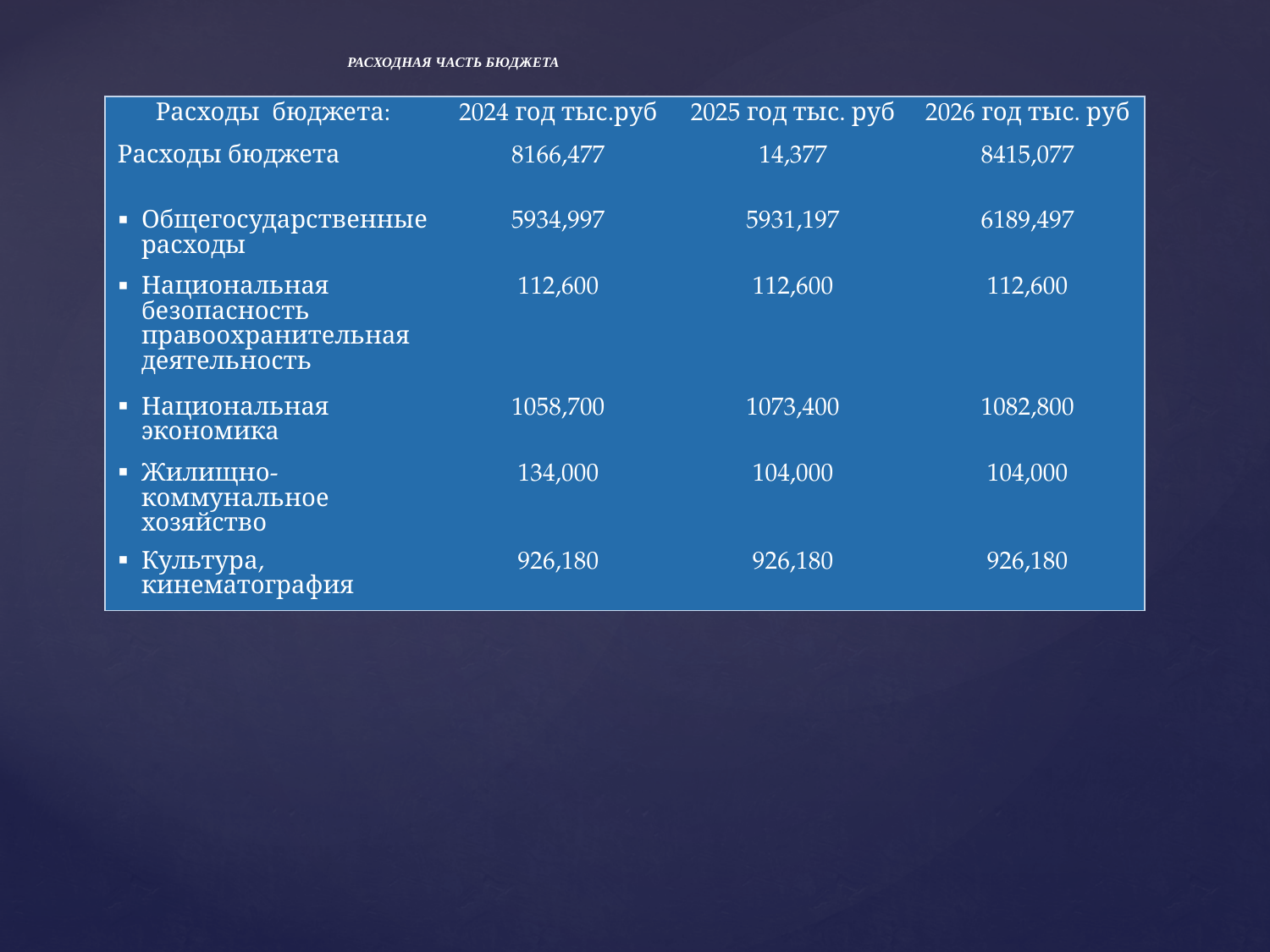

РАСХОДНАЯ ЧАСТЬ БЮДЖЕТА
| Расходы бюджета: | 2024 год тыс.руб | 2025 год тыс. руб | 2026 год тыс. руб |
| --- | --- | --- | --- |
| Расходы бюджета | 8166,477 | 14,377 | 8415,077 |
| Общегосударственные расходы | 5934,997 | 5931,197 | 6189,497 |
| Национальная безопасность правоохранительная деятельность | 112,600 | 112,600 | 112,600 |
| Национальная экономика | 1058,700 | 1073,400 | 1082,800 |
| Жилищно-коммунальное хозяйство | 134,000 | 104,000 | 104,000 |
| Культура, кинематография | 926,180 | 926,180 | 926,180 |